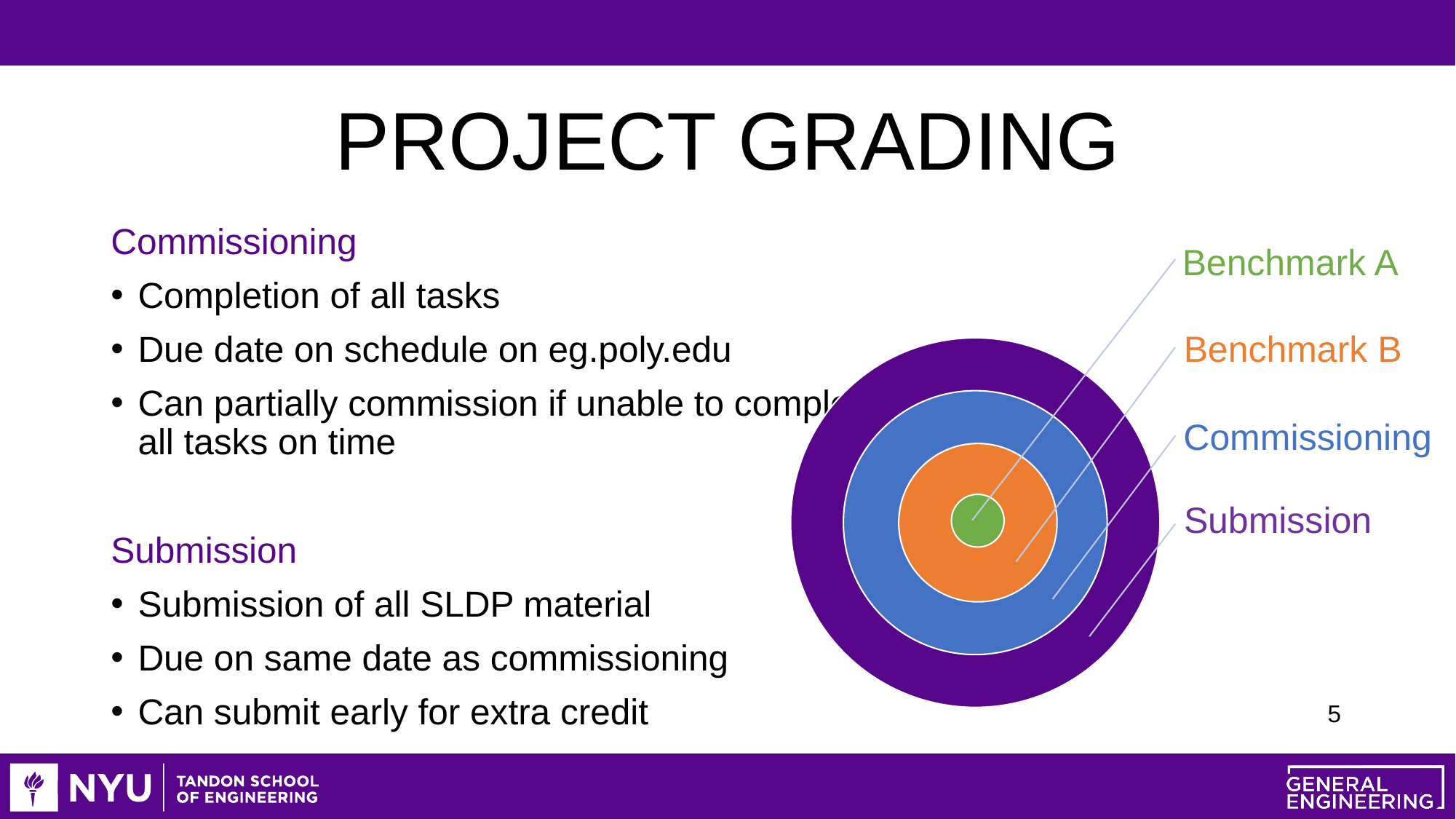

# Project Grading
Benchmark A
Benchmark B
Commissioning
Submission
Commissioning
Completion of all tasks
Due date on schedule on eg.poly.edu
Can partially commission if unable to complete all tasks on time

Submission
Submission of all SLDP material
Due on same date as commissioning
Can submit early for extra credit